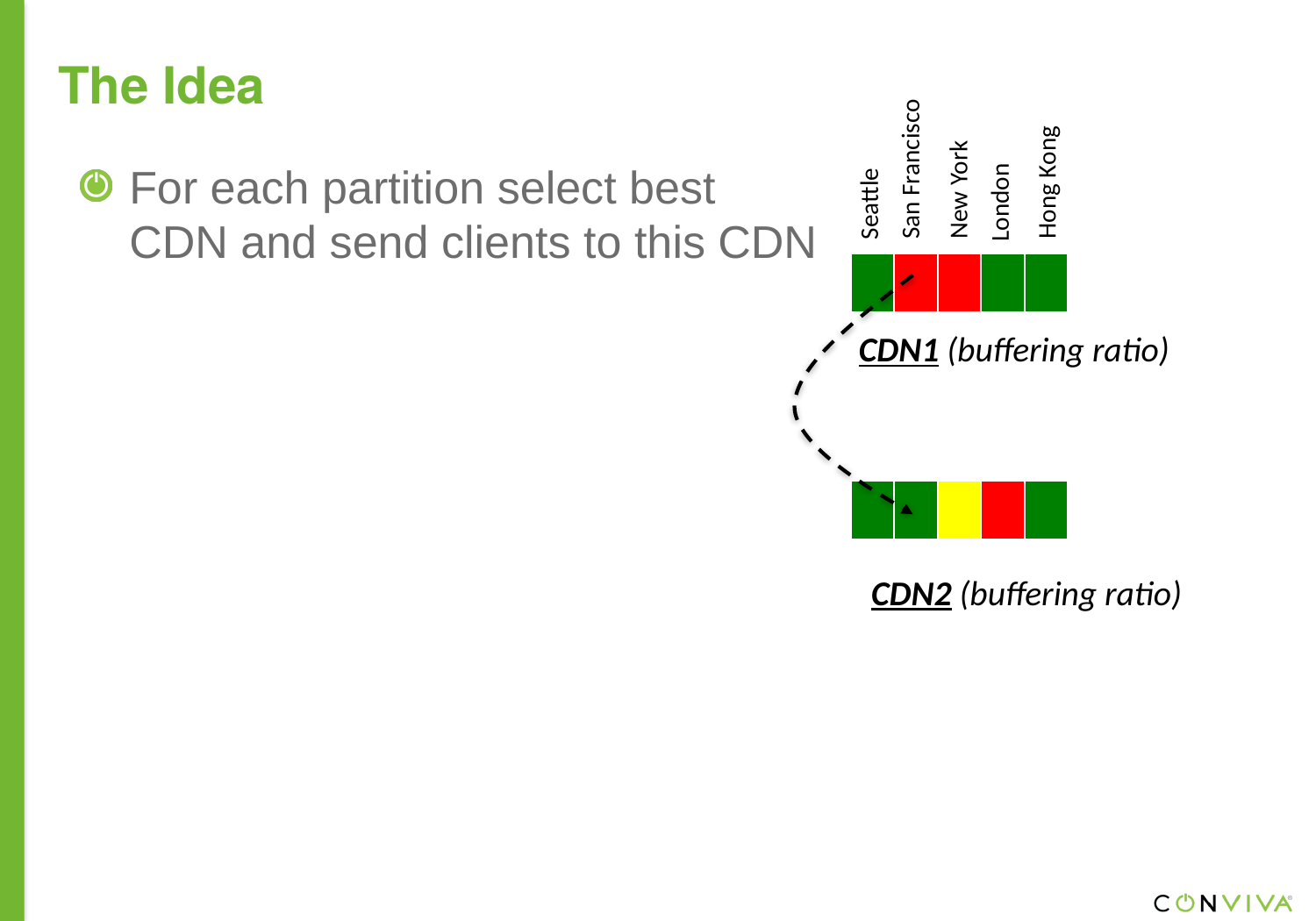

The Idea
San Francisco
Hong Kong
For each partition select best CDN and send clients to this CDN

New York
Seattle
London
|  |  |  |  |  |
| --- | --- | --- | --- | --- |

CDN1 (buffering ratio)
|  |  |  |  |  |
| --- | --- | --- | --- | --- |
CDN2 (buffering ratio)